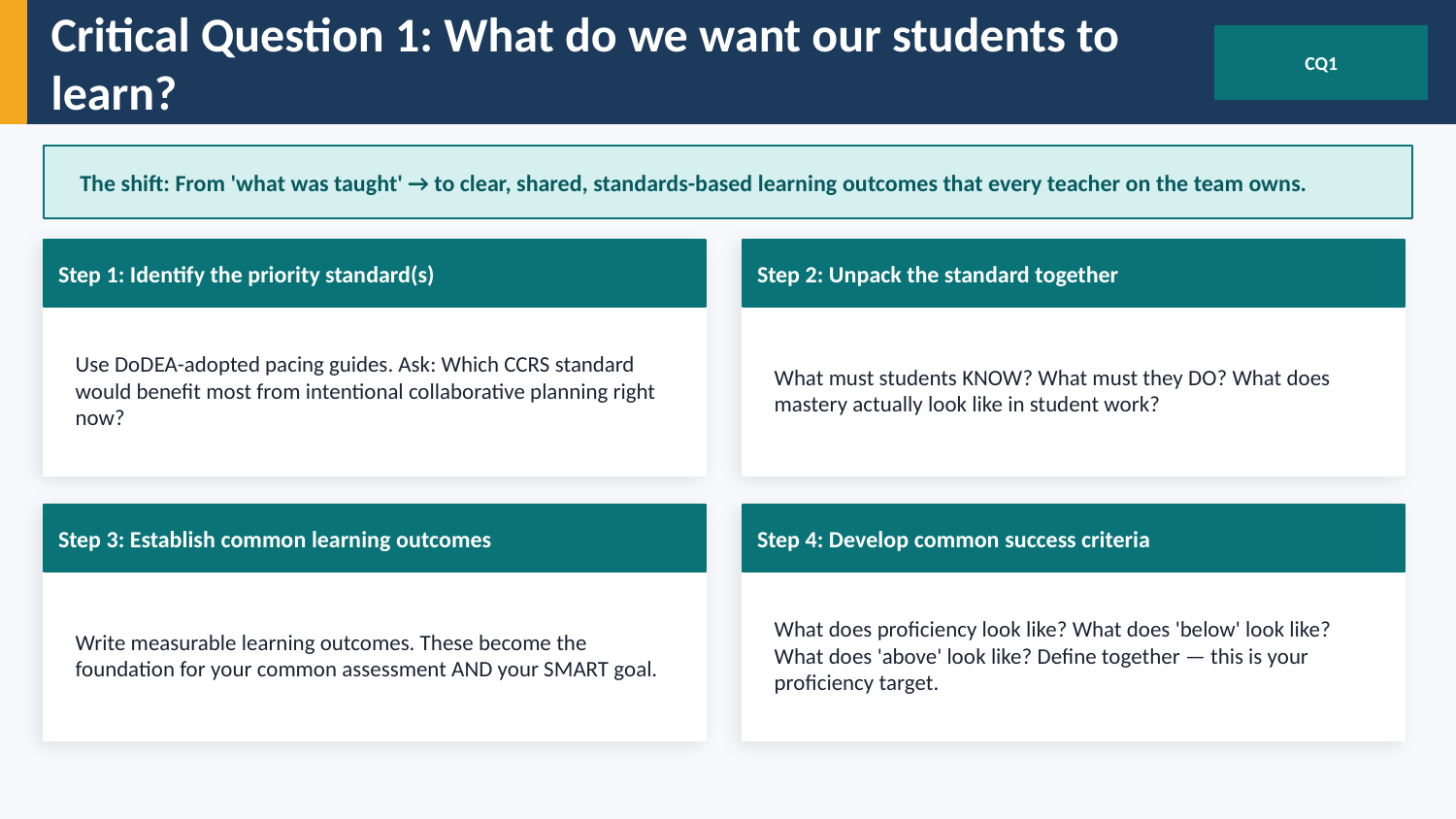

Critical Question 1: What do we want our students to learn?

CQ1

The shift: From 'what was taught' → to clear, shared, standards-based learning outcomes that every teacher on the team owns.

Step 1: Identify the priority standard(s)

Step 2: Unpack the standard together
Use DoDEA-adopted pacing guides. Ask: Which CCRS standard would benefit most from intentional collaborative planning right now?
What must students KNOW? What must they DO? What does mastery actually look like in student work?

Step 3: Establish common learning outcomes

Step 4: Develop common success criteria
Write measurable learning outcomes. These become the foundation for your common assessment AND your SMART goal.
What does proficiency look like? What does 'below' look like? What does 'above' look like? Define together — this is your proficiency target.